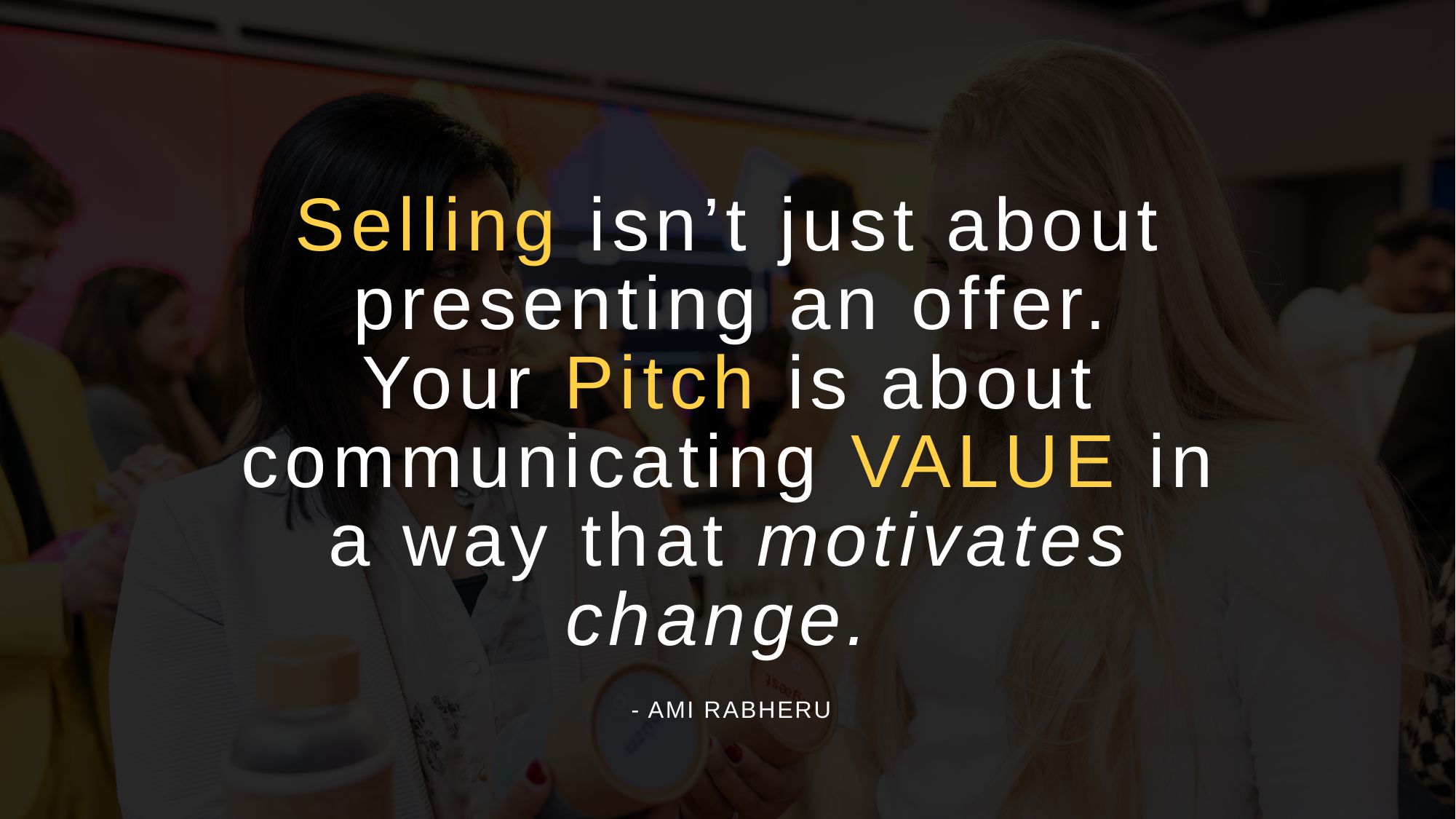

Selling isn’t just about presenting an offer.
Your Pitch is about communicating VALUE in a way that motivates change.

- AMI RABHERU